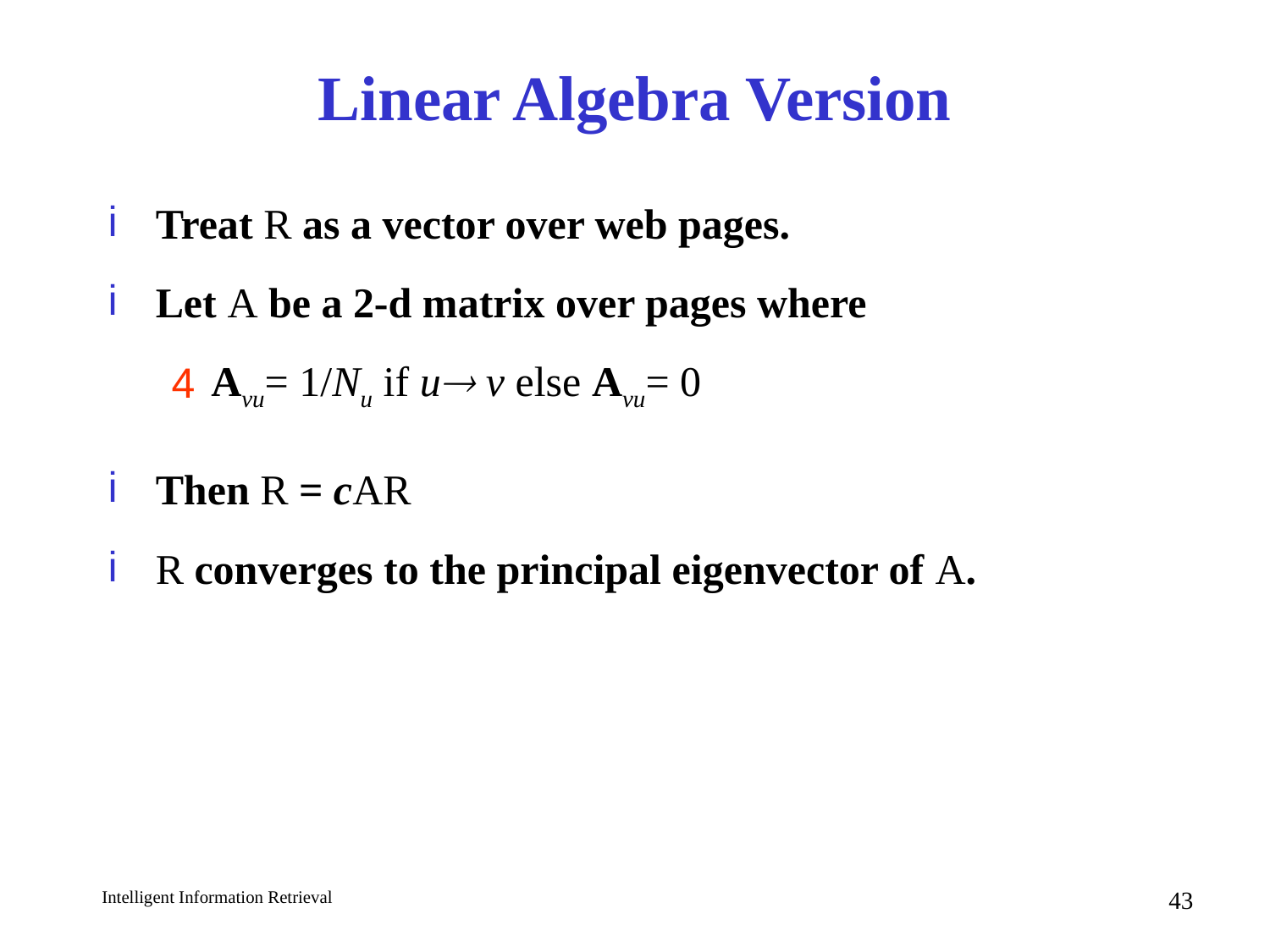

# Linear Algebra Version
Treat R as a vector over web pages.

Let A be a 2-d matrix over pages where

Avu= 1/Nu if u→ v else Avu= 0

Then R = cAR

R converges to the principal eigenvector of A.
43
Intelligent Information Retrieval